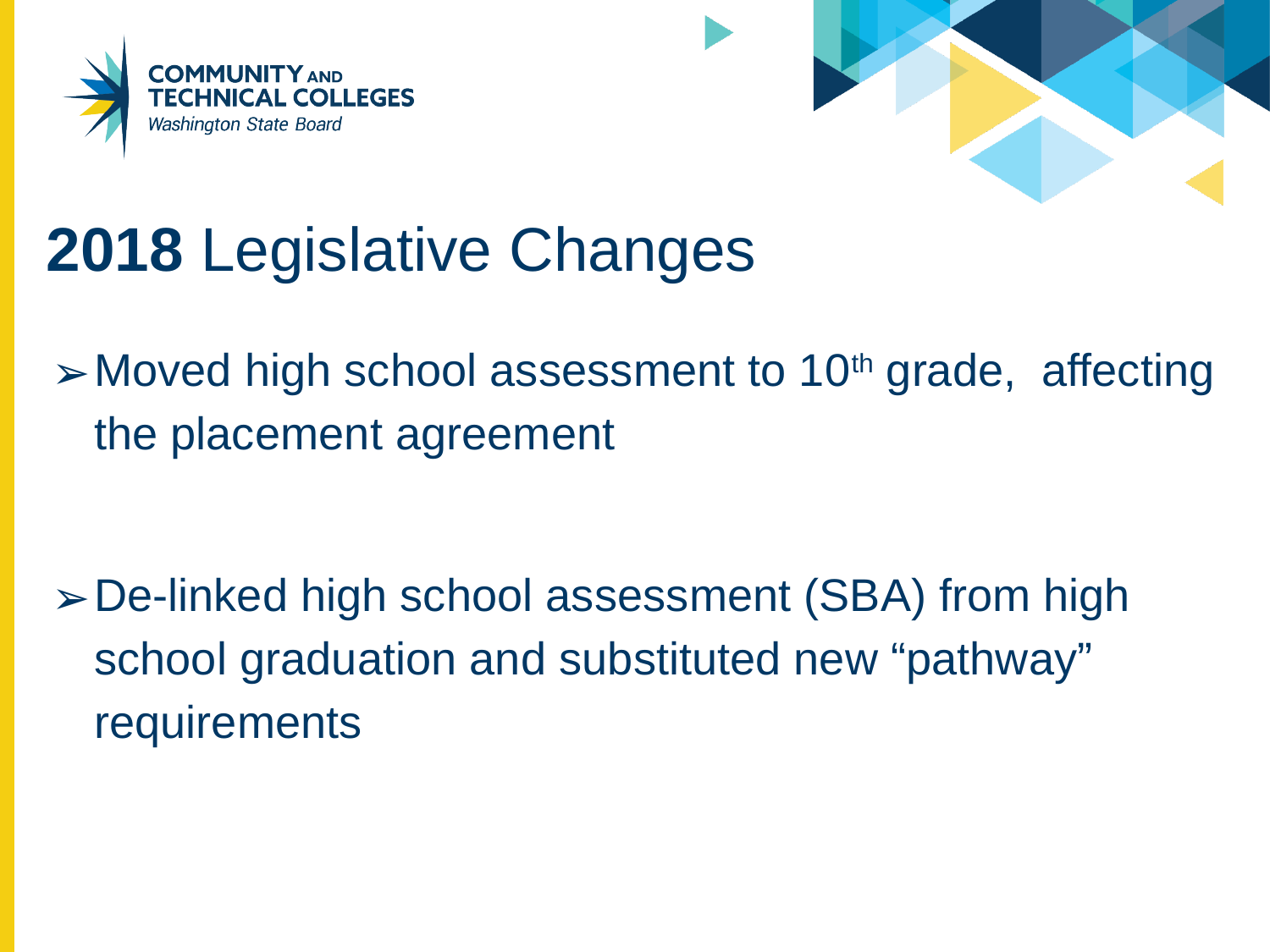

2018 Legislative Changes

Moved high school assessment to 10th grade,  affecting the placement agreement

De-linked high school assessment (SBA) from high school graduation and substituted new “pathway” requirements